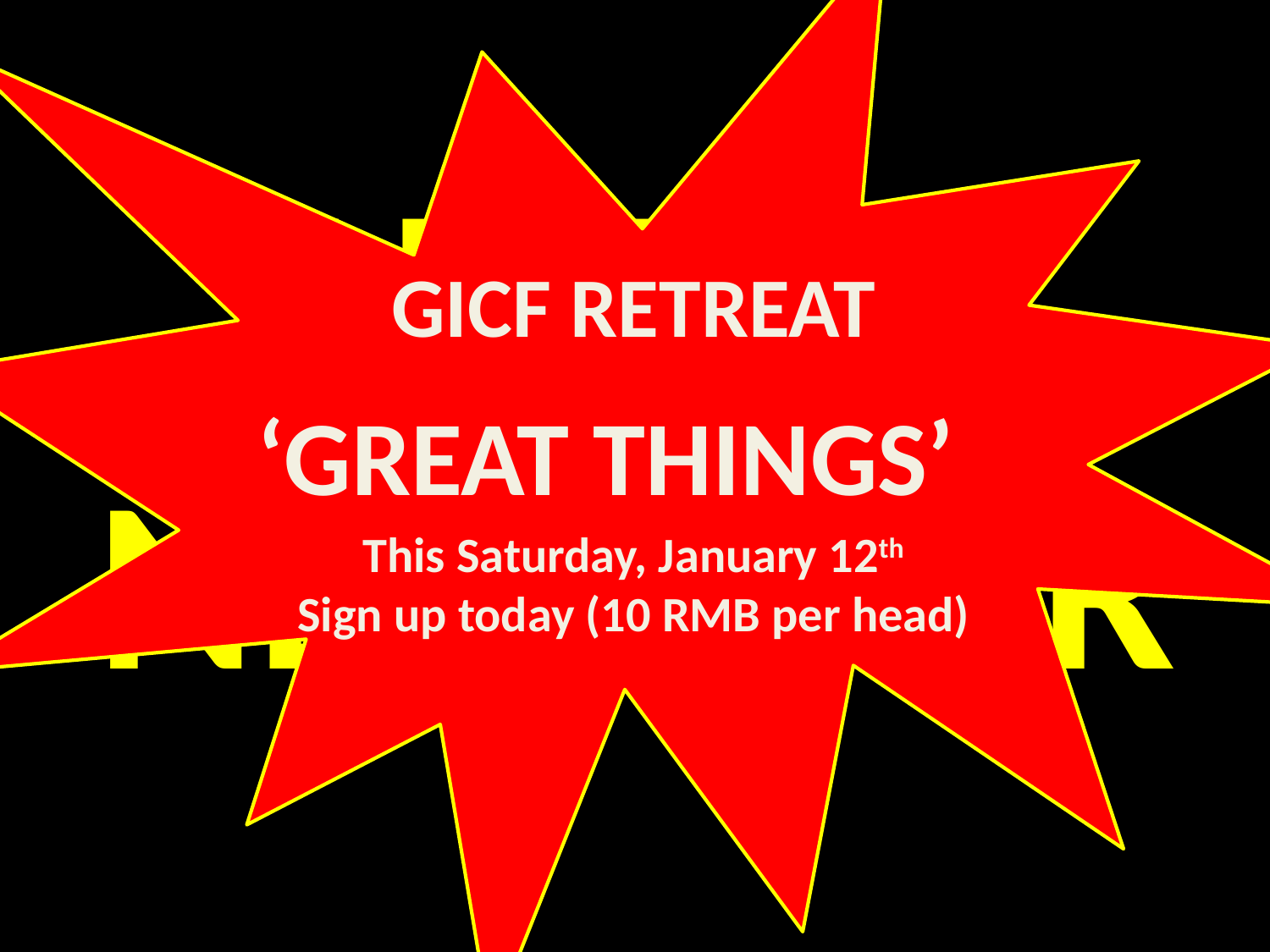

GICF RETREAT
‘GREAT THINGS’
This Saturday, January 12th
Sign up today (10 RMB per head)
# HAPPY NEW YEAR